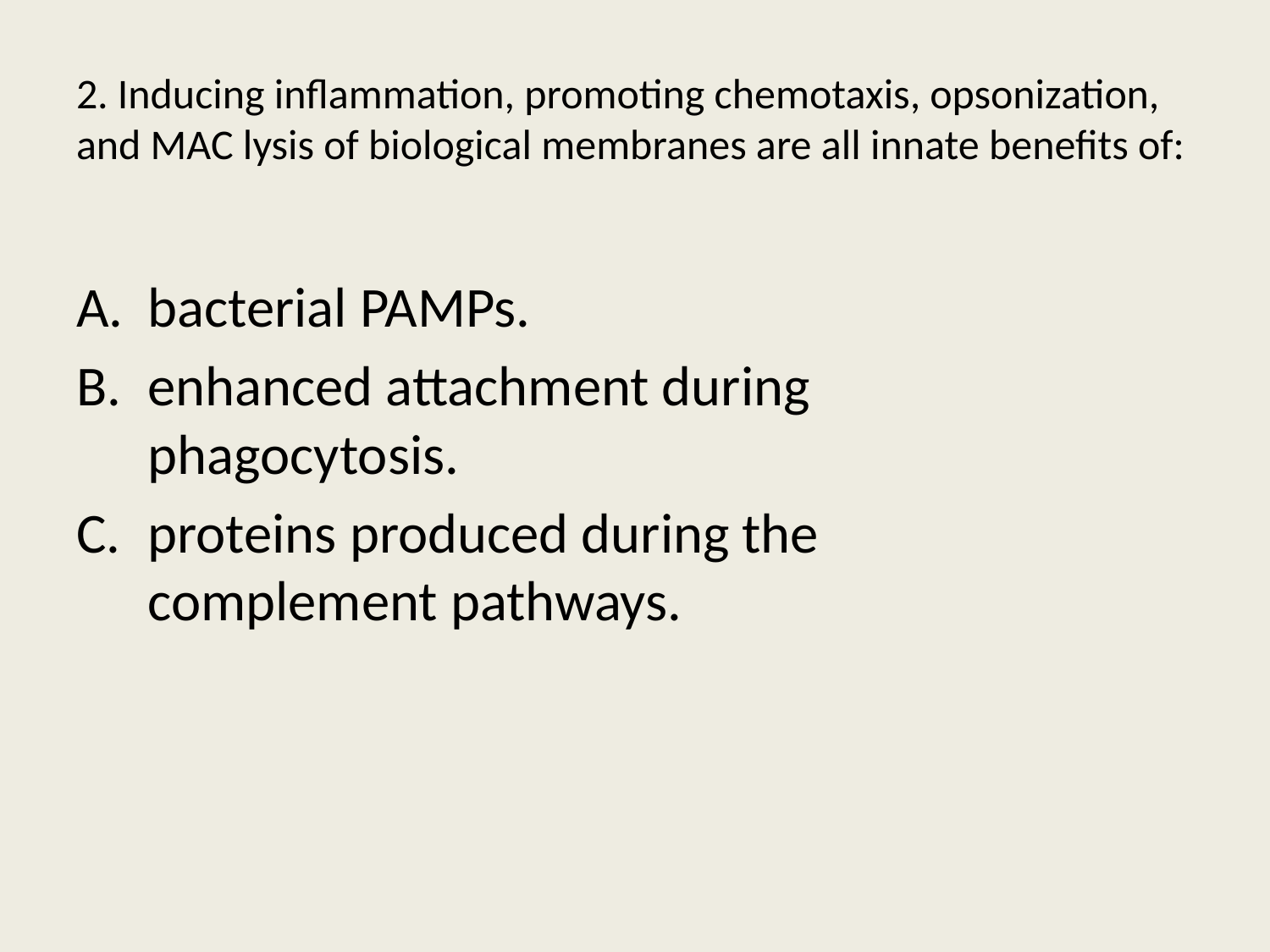

# 2. Inducing inflammation, promoting chemotaxis, opsonization, and MAC lysis of biological membranes are all innate benefits of:
bacterial PAMPs.
enhanced attachment during phagocytosis.
proteins produced during the complement pathways.